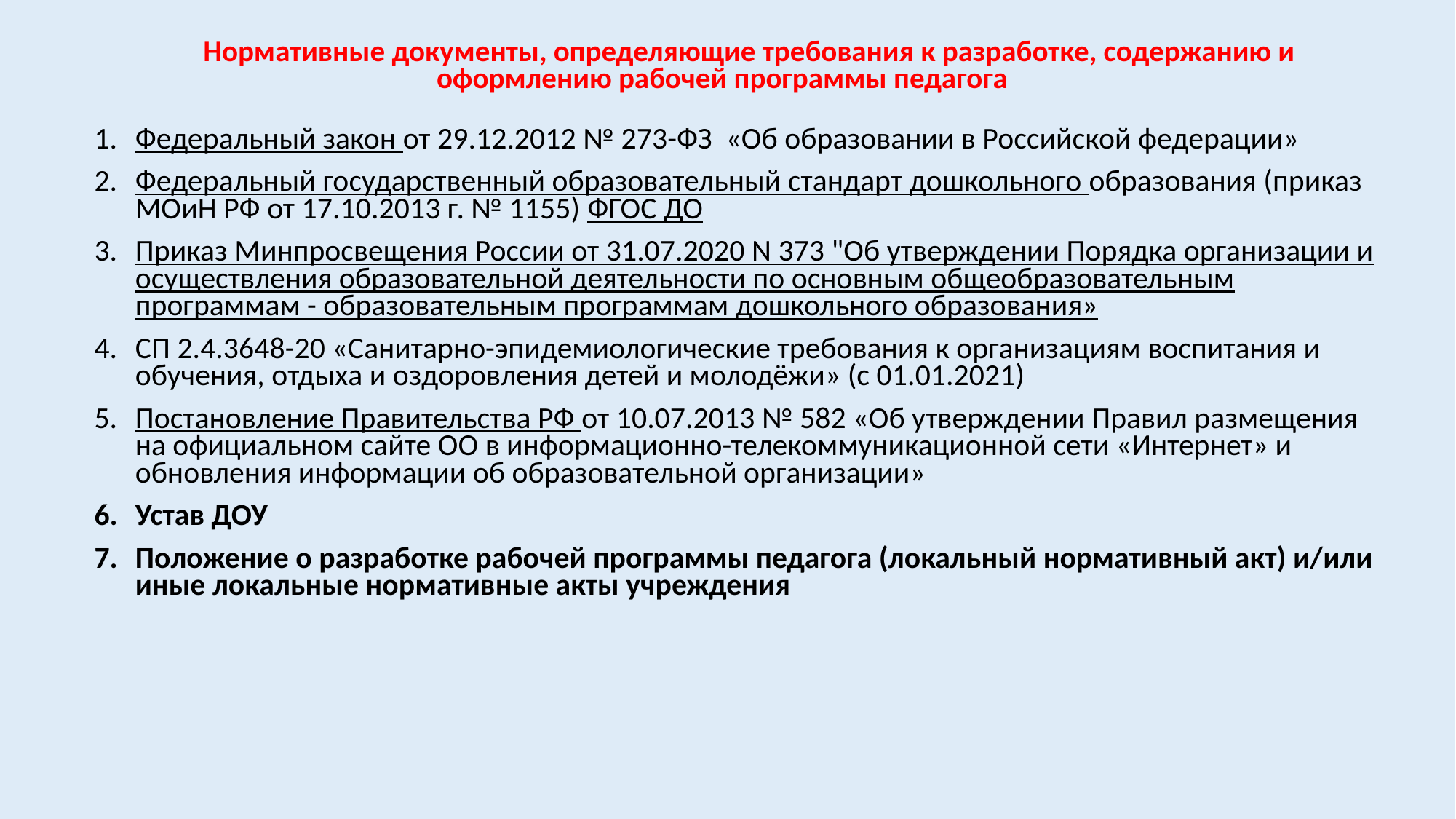

# Нормативные документы, определяющие требования к разработке, содержанию и оформлению рабочей программы педагога
Федеральный закон от 29.12.2012 № 273-ФЗ  «Об образовании в Российской федерации»
Федеральный государственный образовательный стандарт дошкольного образования (приказ МОиН РФ от 17.10.2013 г. № 1155) ФГОС ДО
Приказ Минпросвещения России от 31.07.2020 N 373 "Об утверждении Порядка организации и осуществления образовательной деятельности по основным общеобразовательным программам - образовательным программам дошкольного образования»
СП 2.4.3648-20 «Санитарно-эпидемиологические требования к организациям воспитания и обучения, отдыха и оздоровления детей и молодёжи» (с 01.01.2021)
Постановление Правительства РФ от 10.07.2013 № 582 «Об утверждении Правил размещения на официальном сайте ОО в информационно-телекоммуникационной сети «Интернет» и обновления информации об образовательной организации»
Устав ДОУ
Положение о разработке рабочей программы педагога (локальный нормативный акт) и/или иные локальные нормативные акты учреждения